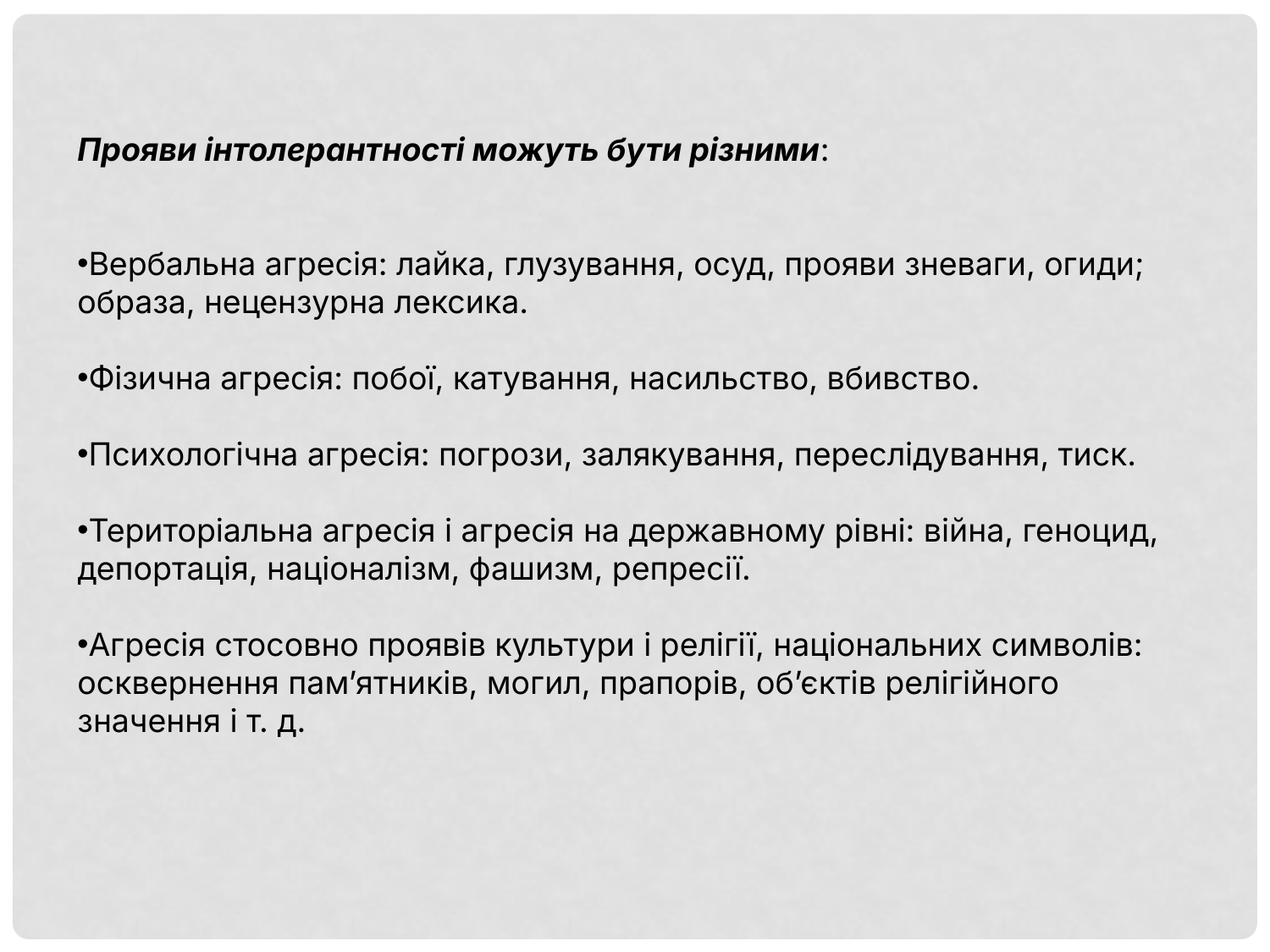

Прояви інтолерантності можуть бути різними:

Вербальна агресія: лайка, глузування, осуд, прояви зневаги, огиди; образа, нецензурна лексика.

Фізична агресія: побої, катування, насильство, вбивство.

Психологічна агресія: погрози, залякування, переслідування, тиск.

Територіальна агресія і агресія на державному рівні: війна, геноцид, депортація, націоналізм, фашизм, репресії.

Агресія стосовно проявів культури і релігії, національних символів: осквернення пам’ятників, могил, прапорів, об’єктів релігійного значення і т. д.